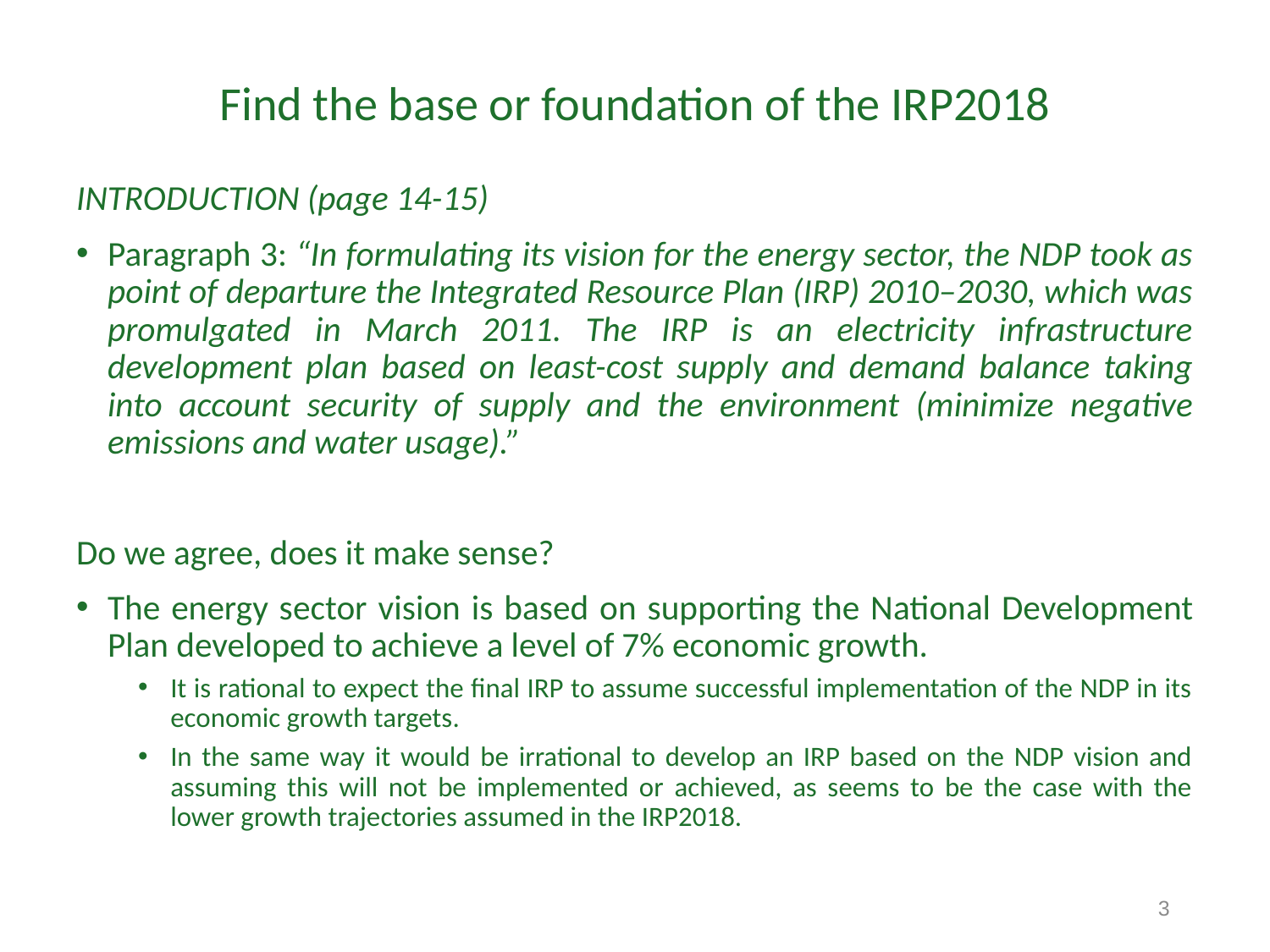

# Find the base or foundation of the IRP2018
INTRODUCTION (page 14-15)
Paragraph 3: “In formulating its vision for the energy sector, the NDP took as point of departure the Integrated Resource Plan (IRP) 2010–2030, which was promulgated in March 2011. The IRP is an electricity infrastructure development plan based on least-cost supply and demand balance taking into account security of supply and the environment (minimize negative emissions and water usage).”

Do we agree, does it make sense?
The energy sector vision is based on supporting the National Development Plan developed to achieve a level of 7% economic growth.
It is rational to expect the final IRP to assume successful implementation of the NDP in its economic growth targets.
In the same way it would be irrational to develop an IRP based on the NDP vision and assuming this will not be implemented or achieved, as seems to be the case with the lower growth trajectories assumed in the IRP2018.

3